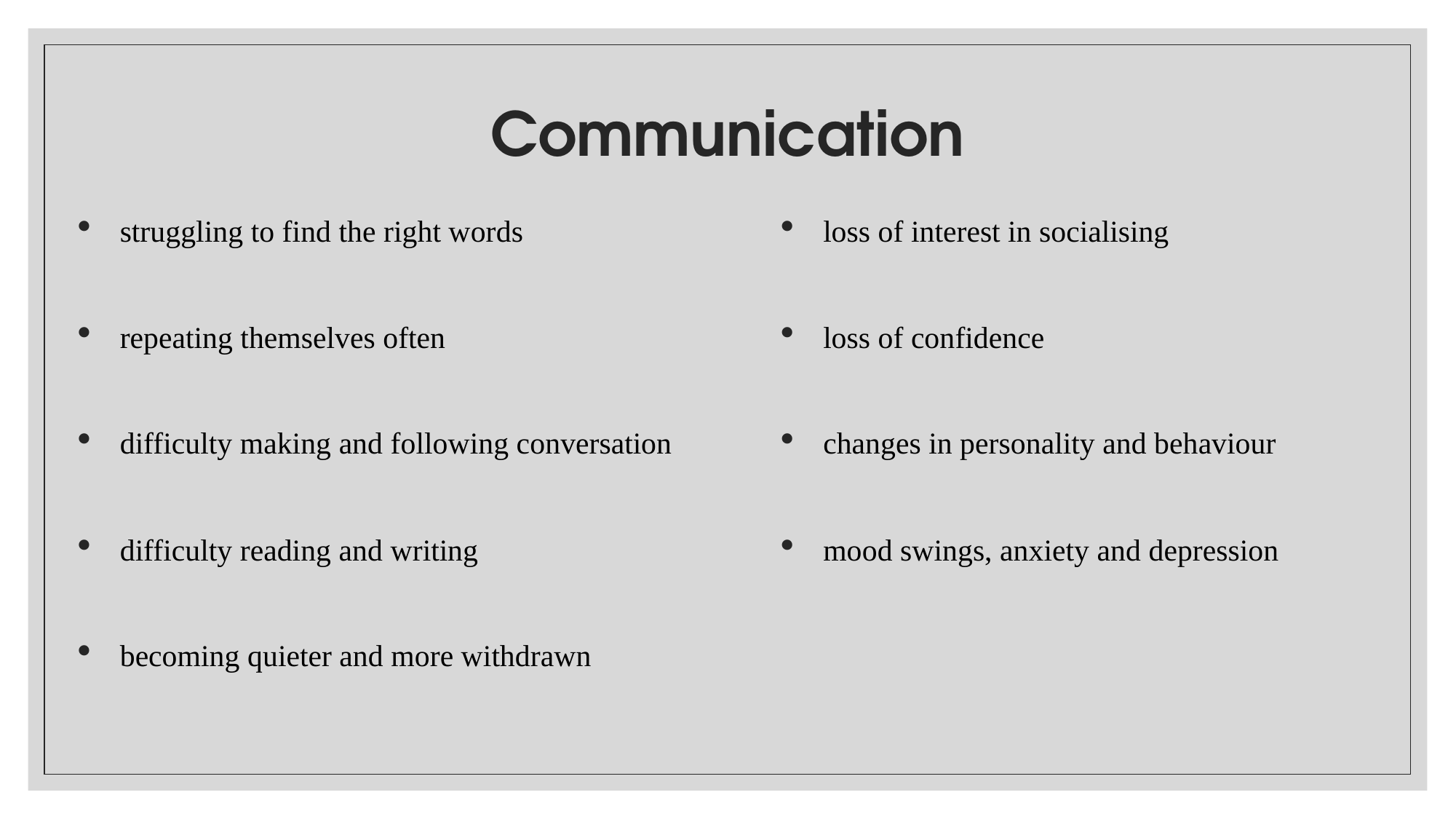

# Communication
struggling to find the right words

repeating themselves often

difficulty making and following conversation

difficulty reading and writing

becoming quieter and more withdrawn

loss of interest in socialising

loss of confidence

changes in personality and behaviour

mood swings, anxiety and depression